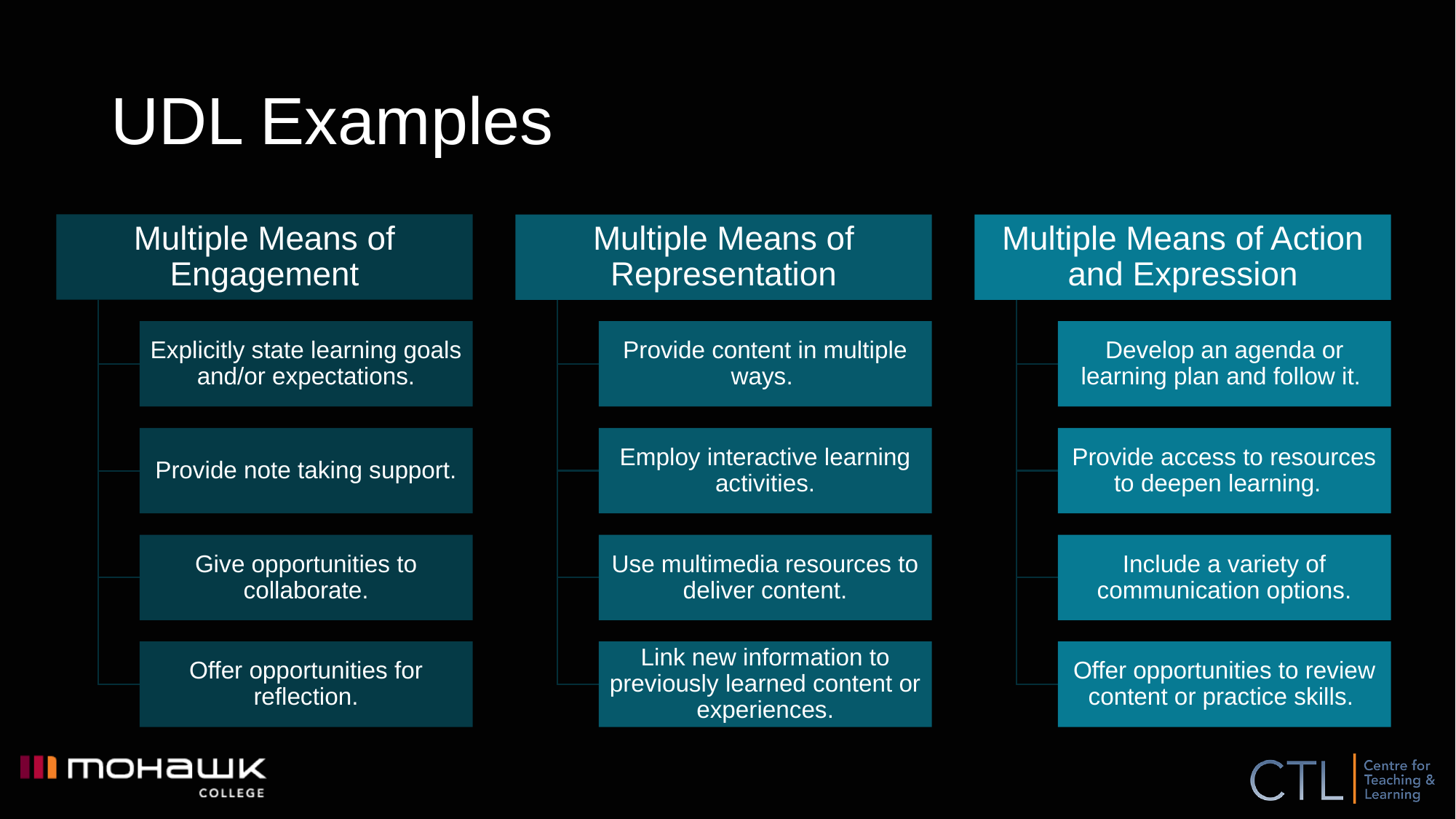

# UDL Examples
Multiple Means of Engagement
Explicitly state learning goals and/or expectations.
Provide note taking support.
Give opportunities to collaborate.
Offer opportunities for reflection.
Multiple Means of Representation
Provide content in multiple ways.
Employ interactive learning activities.
Use multimedia resources to deliver content.
Link new information to previously learned content or experiences.
Multiple Means of Action and Expression
Develop an agenda or learning plan and follow it.
Provide access to resources to deepen learning.
Include a variety of communication options.
Offer opportunities to review content or practice skills.